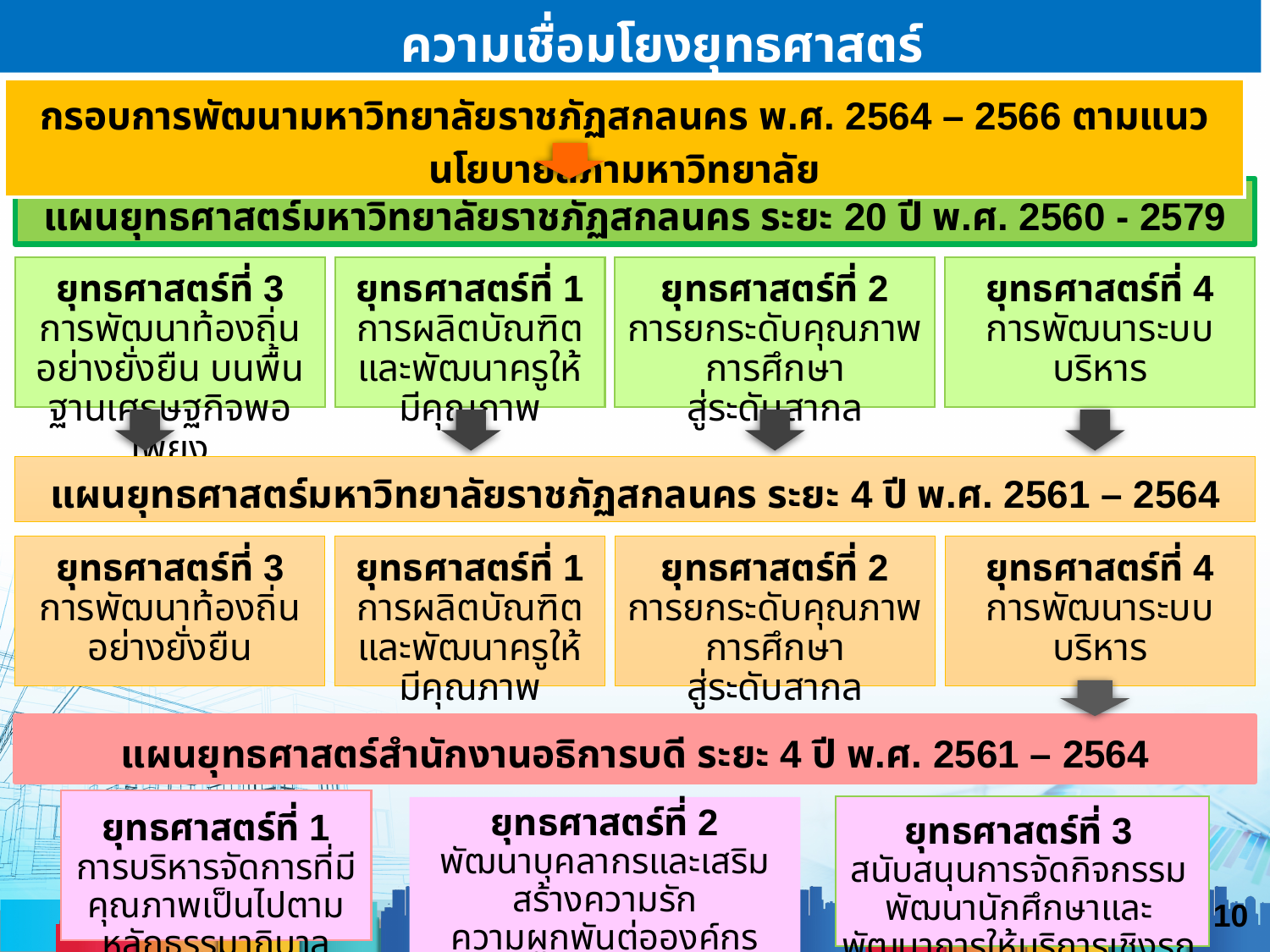

ความเชื่อมโยงยุทธศาสตร์
กรอบการพัฒนามหาวิทยาลัยราชภัฏสกลนคร พ.ศ. 2564 – 2566 ตามแนวนโยบายสภามหาวิทยาลัย

แผนยุทธศาสตร์มหาวิทยาลัยราชภัฏสกลนคร ระยะ 20 ปี พ.ศ. 2560 - 2579

ยุทธศาสตร์ที่ 3
การพัฒนาท้องถิ่นอย่างยั่งยืน บนพื้นฐานเศรษฐกิจพอเพียง
ยุทธศาสตร์ที่ 1
การผลิตบัณฑิตและพัฒนาครูให้มีคุณภาพ
ยุทธศาสตร์ที่ 2
การยกระดับคุณภาพการศึกษา
สู่ระดับสากล
ยุทธศาสตร์ที่ 4
การพัฒนาระบบบริหาร

แผนยุทธศาสตร์มหาวิทยาลัยราชภัฏสกลนคร ระยะ 4 ปี พ.ศ. 2561 – 2564

ยุทธศาสตร์ที่ 3
การพัฒนาท้องถิ่นอย่างยั่งยืน
ยุทธศาสตร์ที่ 1
การผลิตบัณฑิตและพัฒนาครูให้มีคุณภาพ
ยุทธศาสตร์ที่ 2
การยกระดับคุณภาพการศึกษา
สู่ระดับสากล
ยุทธศาสตร์ที่ 4
การพัฒนาระบบบริหาร

แผนยุทธศาสตร์สำนักงานอธิการบดี ระยะ 4 ปี พ.ศ. 2561 – 2564

ยุทธศาสตร์ที่ 2
พัฒนาบุคลากรและเสริมสร้างความรัก
ความผูกพันต่อองค์กร
ยุทธศาสตร์ที่ 1
การบริหารจัดการที่มีคุณภาพเป็นไปตามหลักธรรมาภิบาล
ยุทธศาสตร์ที่ 3
สนับสนุนการจัดกิจกรรมพัฒนานักศึกษาและพัฒนาการให้บริการเชิงรุก
10